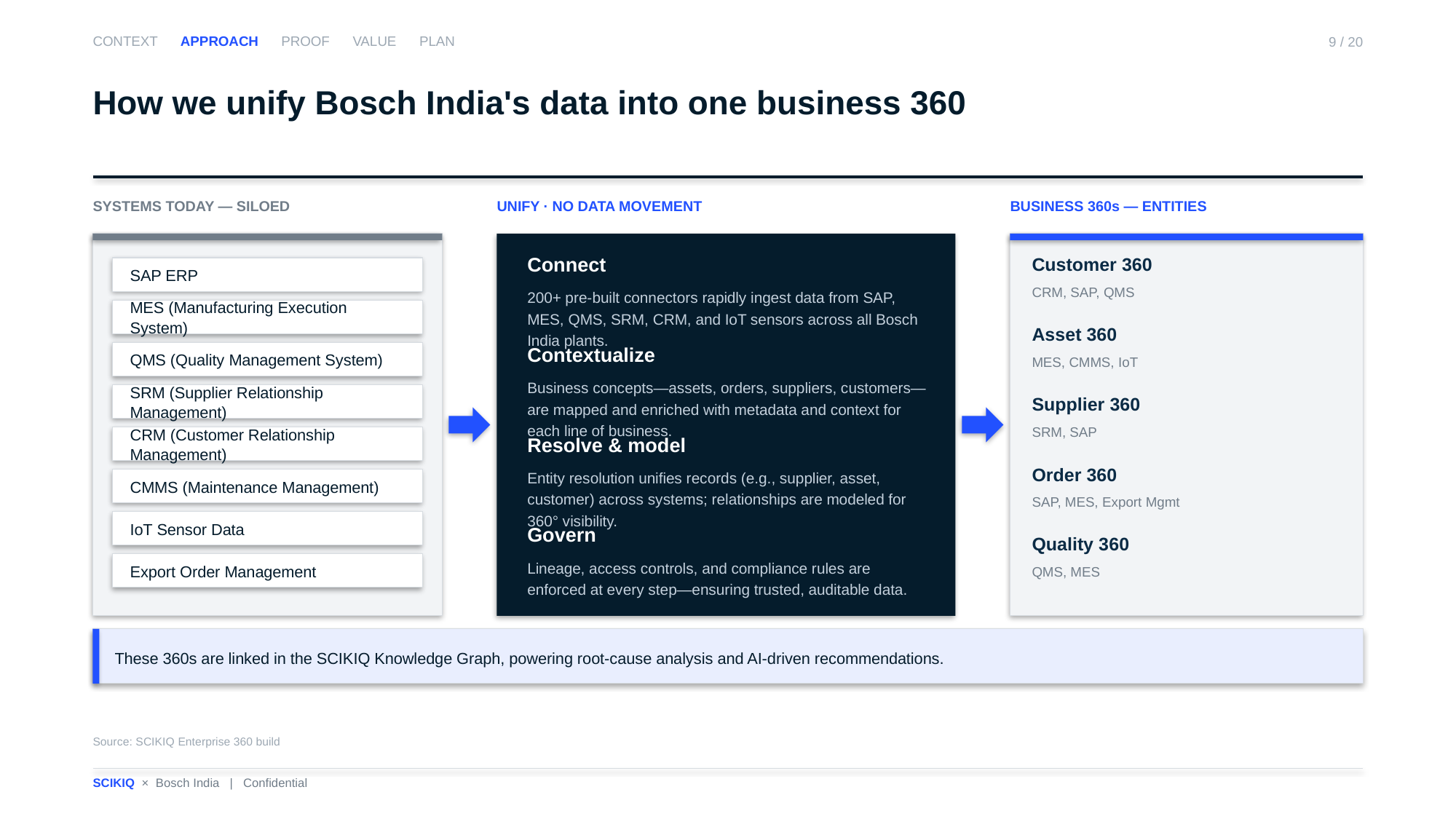

CONTEXT      APPROACH      PROOF      VALUE      PLAN
9 / 20
How we unify Bosch India's data into one business 360
SYSTEMS TODAY — SILOED
UNIFY · NO DATA MOVEMENT
BUSINESS 360s — ENTITIES

Connect
200+ pre-built connectors rapidly ingest data from SAP, MES, QMS, SRM, CRM, and IoT sensors across all Bosch India plants.
Customer 360
CRM, SAP, QMS

SAP ERP

MES (Manufacturing Execution System)
Asset 360
MES, CMMS, IoT
Contextualize
Business concepts—assets, orders, suppliers, customers—are mapped and enriched with metadata and context for each line of business.

QMS (Quality Management System)

SRM (Supplier Relationship Management)
Supplier 360
SRM, SAP

CRM (Customer Relationship Management)
Resolve & model
Entity resolution unifies records (e.g., supplier, asset, customer) across systems; relationships are modeled for 360° visibility.
Order 360
SAP, MES, Export Mgmt

CMMS (Maintenance Management)

IoT Sensor Data
Govern
Lineage, access controls, and compliance rules are enforced at every step—ensuring trusted, auditable data.
Quality 360
QMS, MES

Export Order Management

These 360s are linked in the SCIKIQ Knowledge Graph, powering root-cause analysis and AI-driven recommendations.
Source: SCIKIQ Enterprise 360 build
SCIKIQ  ×  Bosch India   |   Confidential